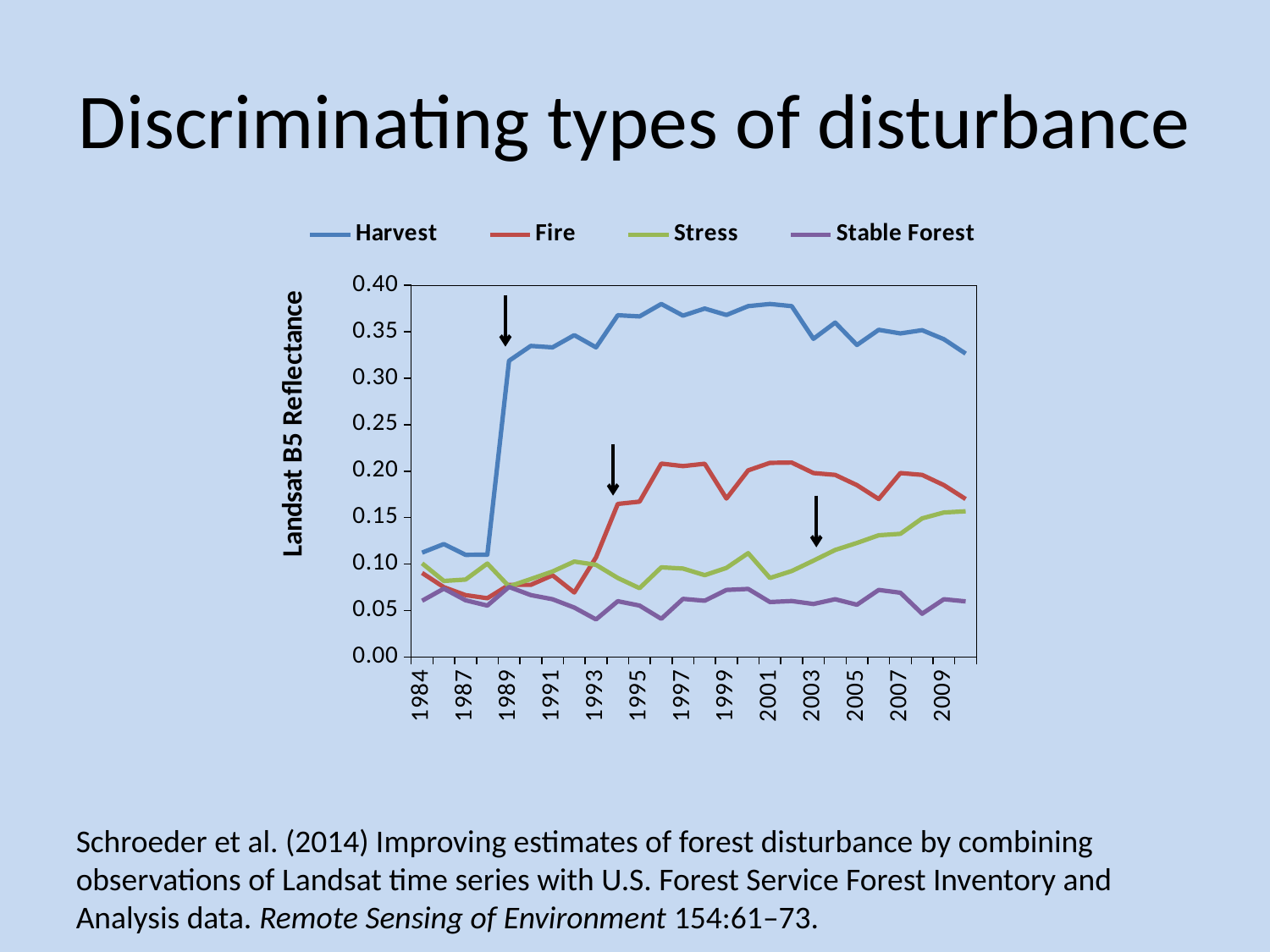

# Discriminating types of disturbance

### Chart

| Category | Harvest | Fire | Stress | Stable Forest |
|---|---|---|---|---|
| 1984 | 0.1123 | 0.0904 | 0.10072940999999999 | 0.0605 |
| 1986 | 0.1215 | 0.0751 | 0.08178235 | 0.0735 |
| 1987 | 0.1099 | 0.0665 | 0.08332940999999999 | 0.061 |
| 1988 | 0.1101 | 0.0632 | 0.10052353 | 0.0553 |
| 1989 | 0.3189 | 0.0776 | 0.07585882000000001 | 0.07532 |
| 1990 | 0.3349 | 0.0776 | 0.08387059000000001 | 0.0666 |
| 1991 | 0.3333 | 0.0879 | 0.09195882 | 0.06212 |
| 1992 | 0.3465 | 0.0694 | 0.10265882 | 0.05312 |
| 1993 | 0.3333 | 0.1073 | 0.09913529 | 0.040351 |
| 1994 | 0.3679 | 0.1647 | 0.08498823999999999 | 0.06 |
| 1995 | 0.3666 | 0.1672 | 0.07398824 | 0.0553 |
| 1996 | 0.38 | 0.2082 | 0.09644706 | 0.041 |
| 1997 | 0.3675 | 0.2055 | 0.09513529 | 0.0625 |
| 1998 | 0.3751 | 0.208 | 0.08805882 | 0.0605 |
| 1999 | 0.3682 | 0.1705 | 0.09585294 | 0.0721 |
| 2000 | 0.3777 | 0.2009 | 0.11174118000000001 | 0.0732 |
| 2001 | 0.38 | 0.209 | 0.08495882 | 0.05912 |
| 2002 | 0.3777 | 0.2093 | 0.09245294 | 0.060152 |
| 2003 | 0.3425 | 0.198 | 0.10366471 | 0.05699 |
| 2004 | 0.36 | 0.196 | 0.11514706000000001 | 0.06213 |
| 2005 | 0.3359 | 0.185 | 0.1227 | 0.05621 |
| 2006 | 0.3522 | 0.17 | 0.13095882 | 0.07212 |
| 2007 | 0.3483 | 0.198 | 0.13254118 | 0.06912 |
| 2008 | 0.3518 | 0.196 | 0.14914118 | 0.04653 |
| 2009 | 0.3421 | 0.185 | 0.15548824 | 0.0621 |
| 2010 | 0.3266 | 0.17 | 0.15677647 | 0.05981 |
Schroeder et al. (2014) Improving estimates of forest disturbance by combining observations of Landsat time series with U.S. Forest Service Forest Inventory and Analysis data. Remote Sensing of Environment 154:61–73.